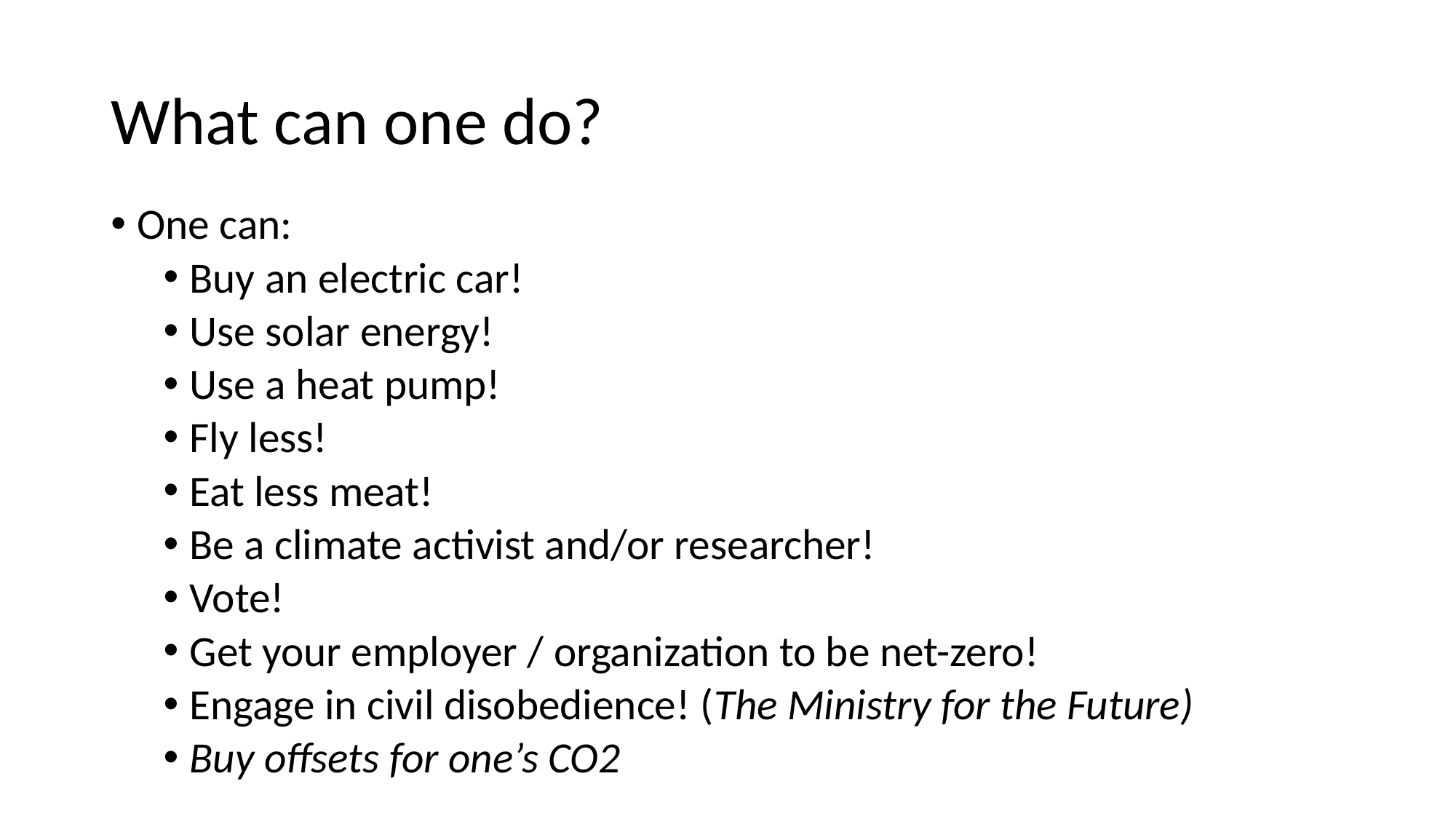

# What can one do?
One can:
Buy an electric car!
Use solar energy!
Use a heat pump!
Fly less!
Eat less meat!
Be a climate activist and/or researcher!
Vote!
Get your employer / organization to be net-zero!
Engage in civil disobedience! (The Ministry for the Future)
Buy offsets for one’s CO2